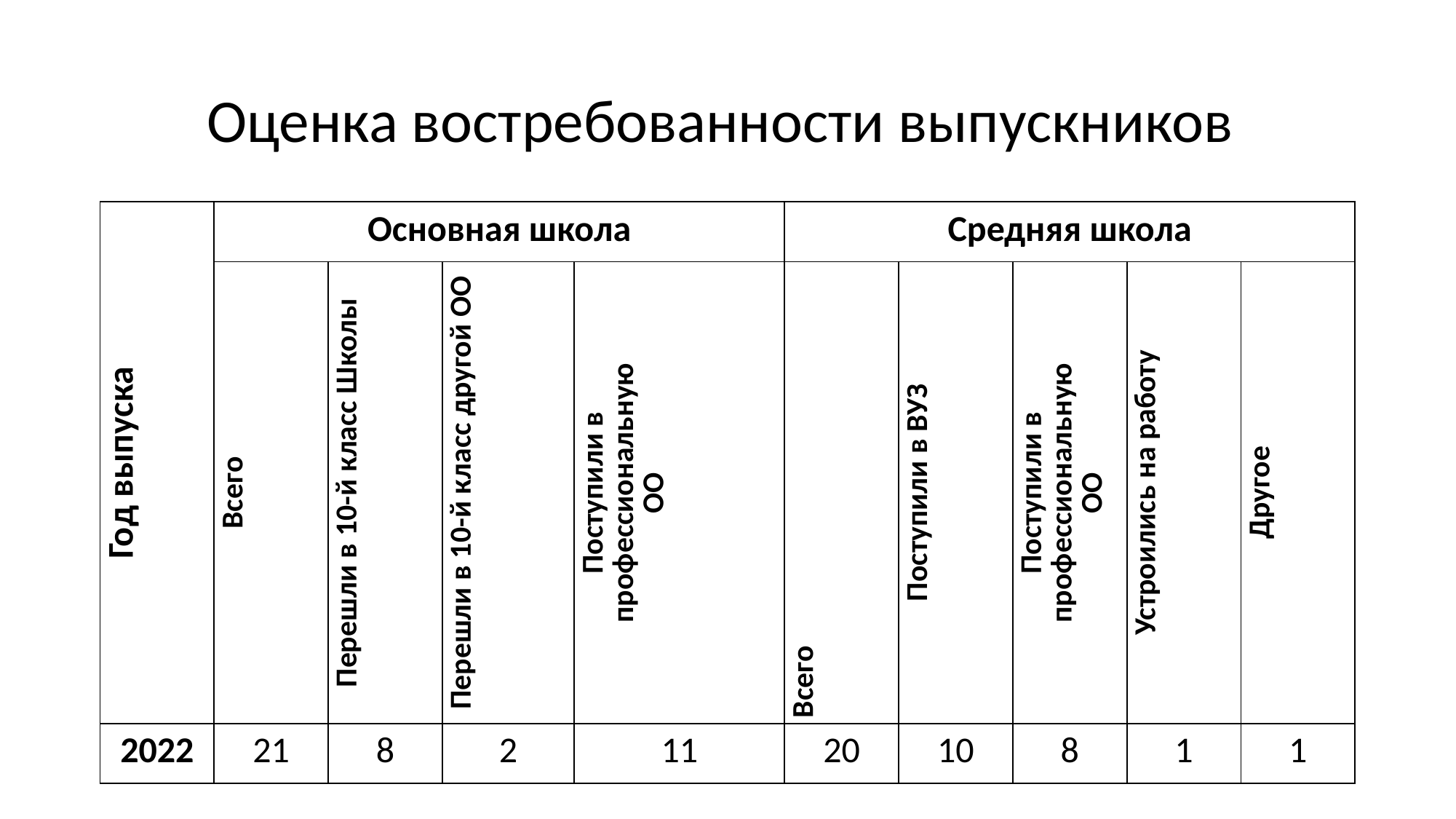

# Оценка востребованности выпускников
| Год выпуска | Основная школа |  |  |  | Средняя школа |  |  |  |  |
| --- | --- | --- | --- | --- | --- | --- | --- | --- | --- |
|  | Всего | Перешли в 10-й класс Школы | Перешли в 10-й класс другой ОО | Поступили в профессиональную ОО | Всего | Поступили в ВУЗ | Поступили в профессиональную ОО | Устроились на работу | Другое |
| 2022 | 21 | 8 | 2 | 11 | 20 | 10 | 8 | 1 | 1 |